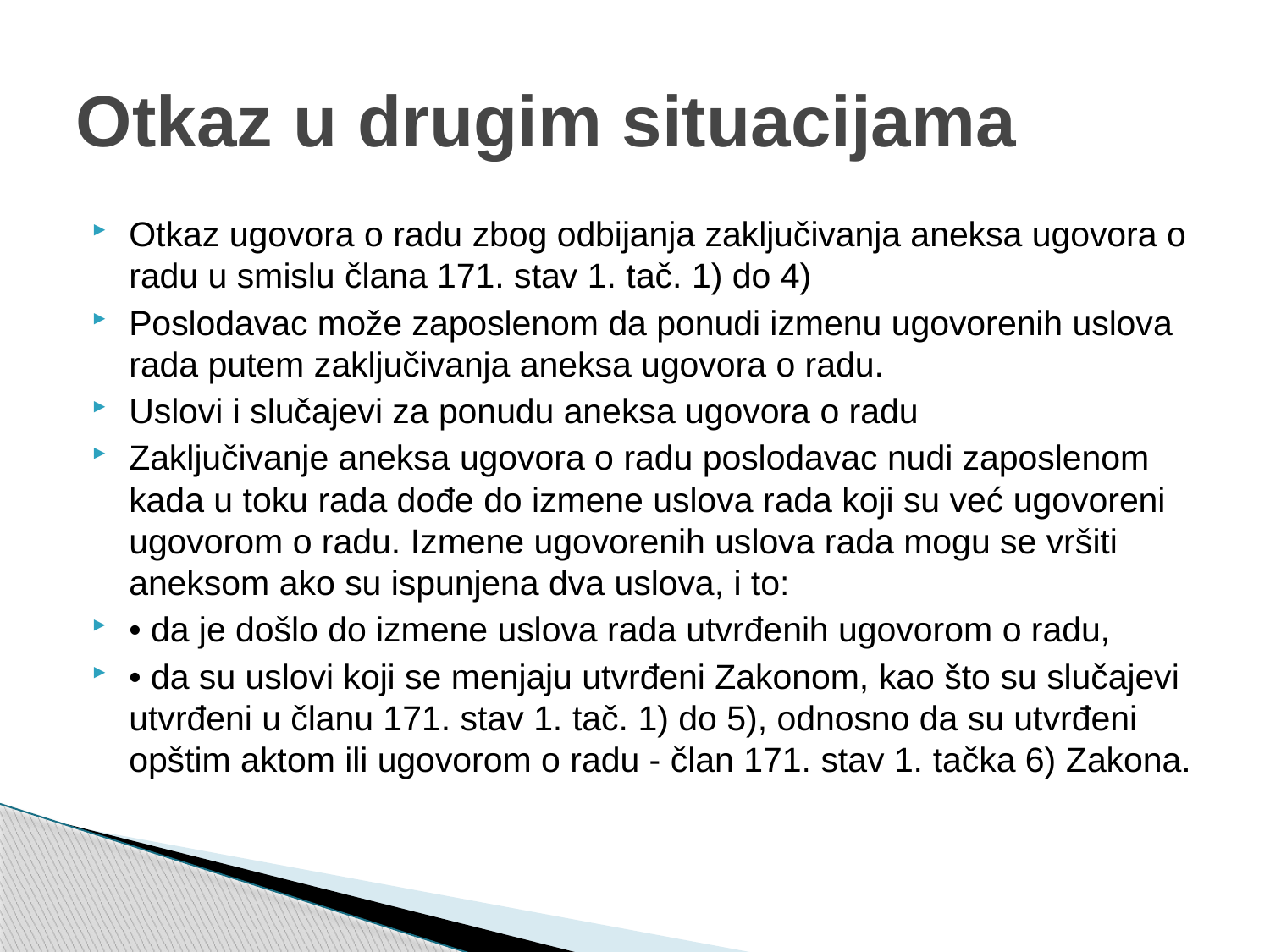

# Otkaz u drugim situacijama
Otkaz ugovora o radu zbog odbijanja zaključivanja aneksa ugovora o radu u smislu člana 171. stav 1. tač. 1) do 4)
Poslodavac može zaposlenom da ponudi izmenu ugovorenih uslova rada putem zaključivanja aneksa ugovora o radu.
Uslovi i slučajevi za ponudu aneksa ugovora o radu
Zaključivanje aneksa ugovora o radu poslodavac nudi zaposlenom kada u toku rada dođe do izmene uslova rada koji su već ugovoreni ugovorom o radu. Izmene ugovorenih uslova rada mogu se vršiti aneksom ako su ispunjena dva uslova, i to:
• da je došlo do izmene uslova rada utvrđenih ugovorom o radu,
• da su uslovi koji se menjaju utvrđeni Zakonom, kao što su slučajevi utvrđeni u članu 171. stav 1. tač. 1) do 5), odnosno da su utvrđeni opštim aktom ili ugovorom o radu - član 171. stav 1. tačka 6) Zakona.